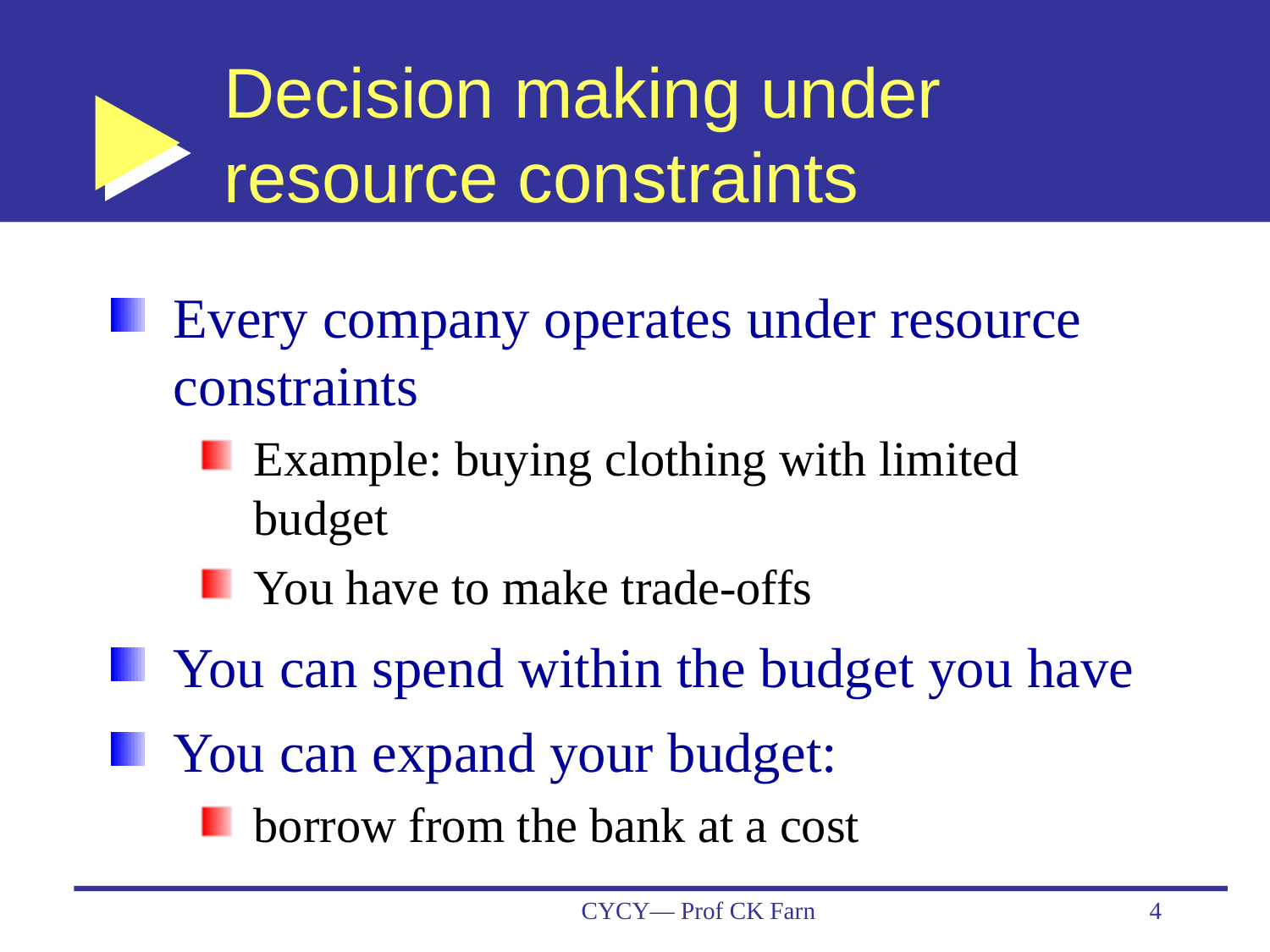

# Decision making under resource constraints
Every company operates under resource constraints
Example: buying clothing with limited budget
You have to make trade-offs
You can spend within the budget you have
You can expand your budget:
borrow from the bank at a cost
CYCY— Prof CK Farn
4